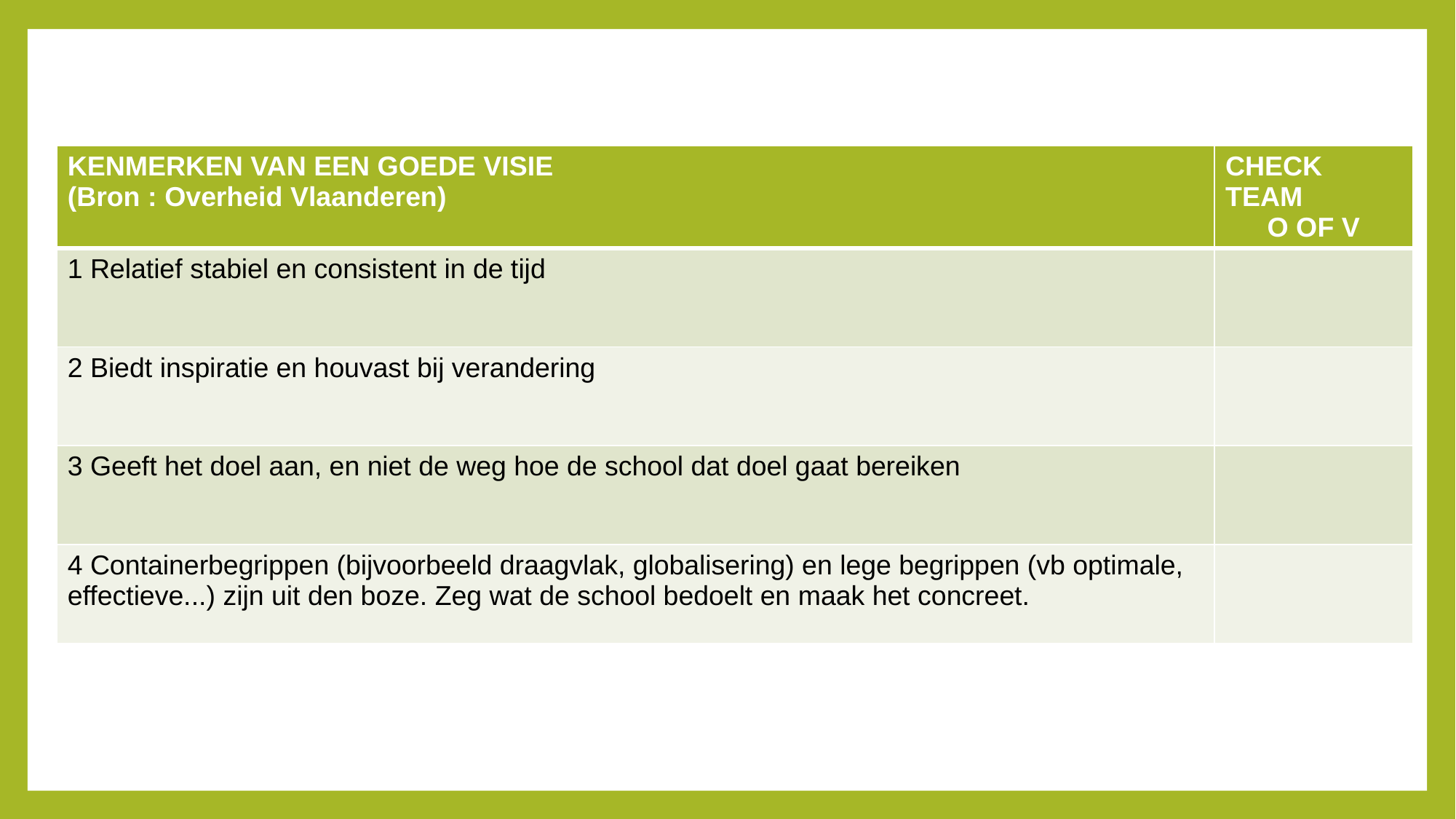

| KENMERKEN VAN EEN GOEDE VISIE (Bron : Overheid Vlaanderen) | CHECK TEAM O OF V |
| --- | --- |
| 1 Relatief stabiel en consistent in de tijd |  |
| 2 Biedt inspiratie en houvast bij verandering |  |
| 3 Geeft het doel aan, en niet de weg hoe de school dat doel gaat bereiken |  |
| 4 Containerbegrippen (bijvoorbeeld draagvlak, globalisering) en lege begrippen (vb optimale, effectieve...) zijn uit den boze. Zeg wat de school bedoelt en maak het concreet. |  |